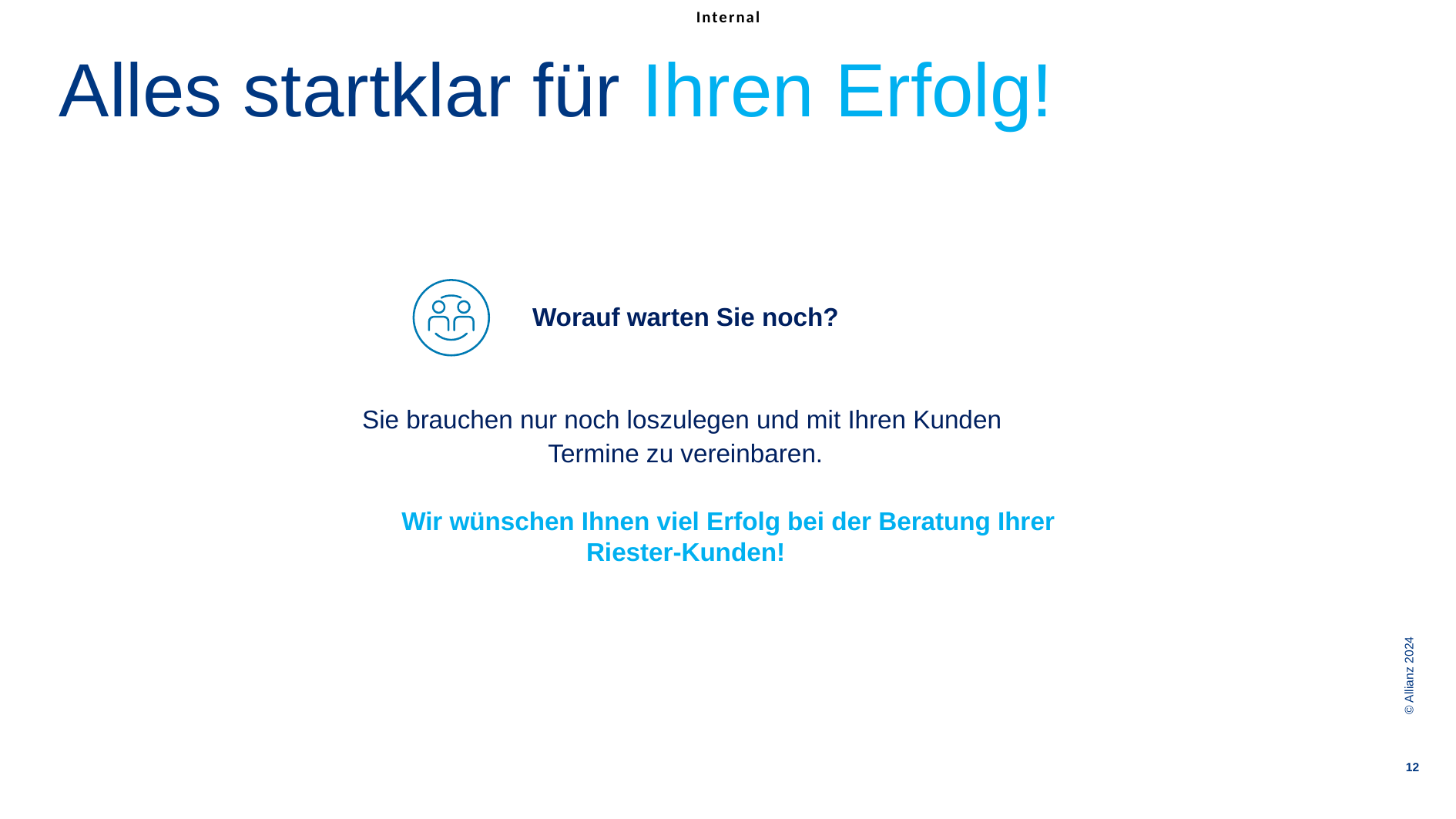

Alles startklar für Ihren Erfolg!

Worauf warten Sie noch?

Sie brauchen nur noch loszulegen und mit Ihren Kunden
Termine zu vereinbaren.

            Wir wünschen Ihnen viel Erfolg bei der Beratung Ihrer Riester-Kunden!

© Allianz 2024
12